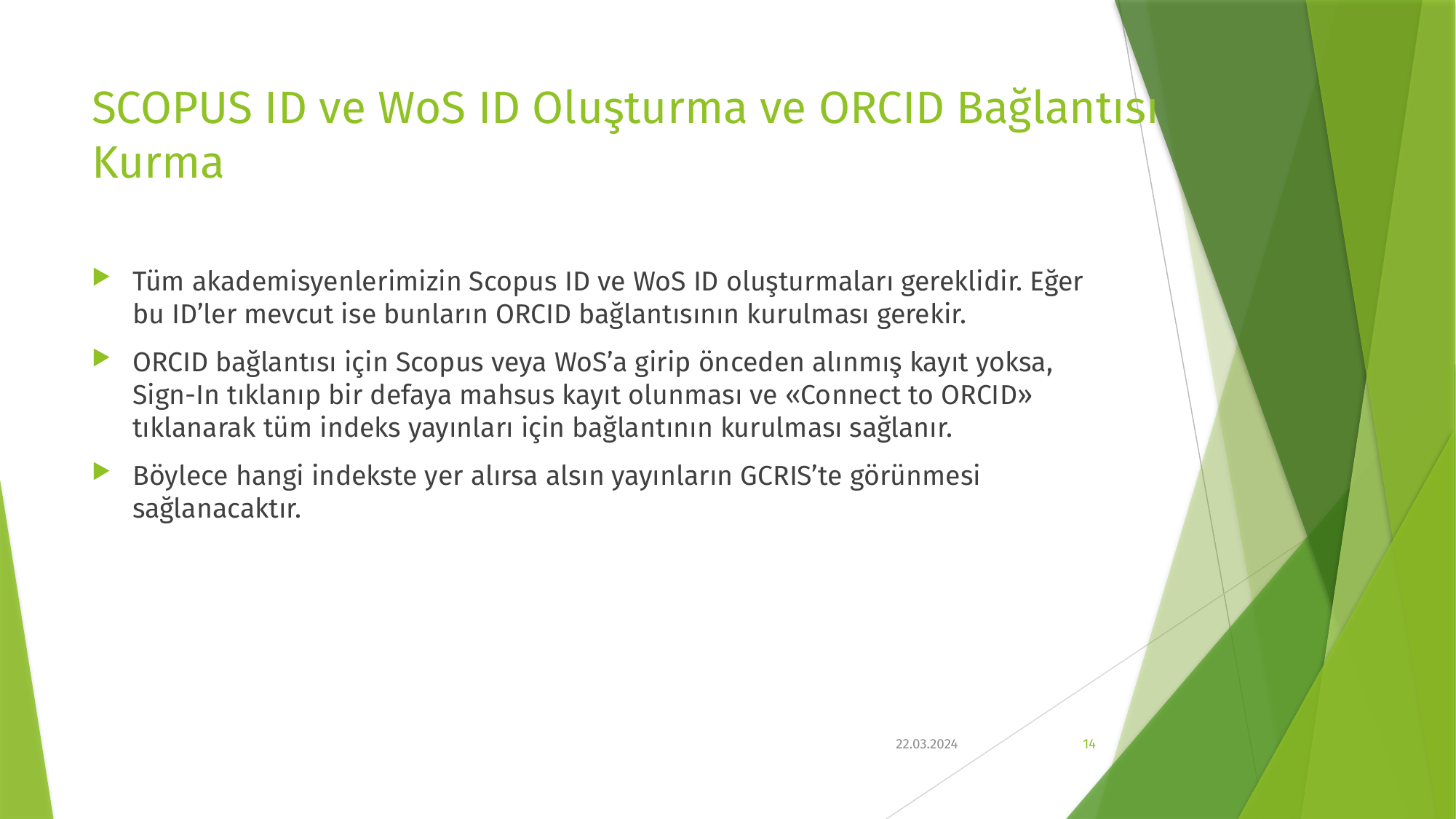

# SCOPUS ID ve WoS ID Oluşturma ve ORCID Bağlantısı Kurma
Tüm akademisyenlerimizin Scopus ID ve WoS ID oluşturmaları gereklidir. Eğer bu ID’ler mevcut ise bunların ORCID bağlantısının kurulması gerekir.
ORCID bağlantısı için Scopus veya WoS’a girip önceden alınmış kayıt yoksa, Sign-In tıklanıp bir defaya mahsus kayıt olunması ve «Connect to ORCID» tıklanarak tüm indeks yayınları için bağlantının kurulması sağlanır.
Böylece hangi indekste yer alırsa alsın yayınların GCRIS’te görünmesi sağlanacaktır.
22.03.2024
14